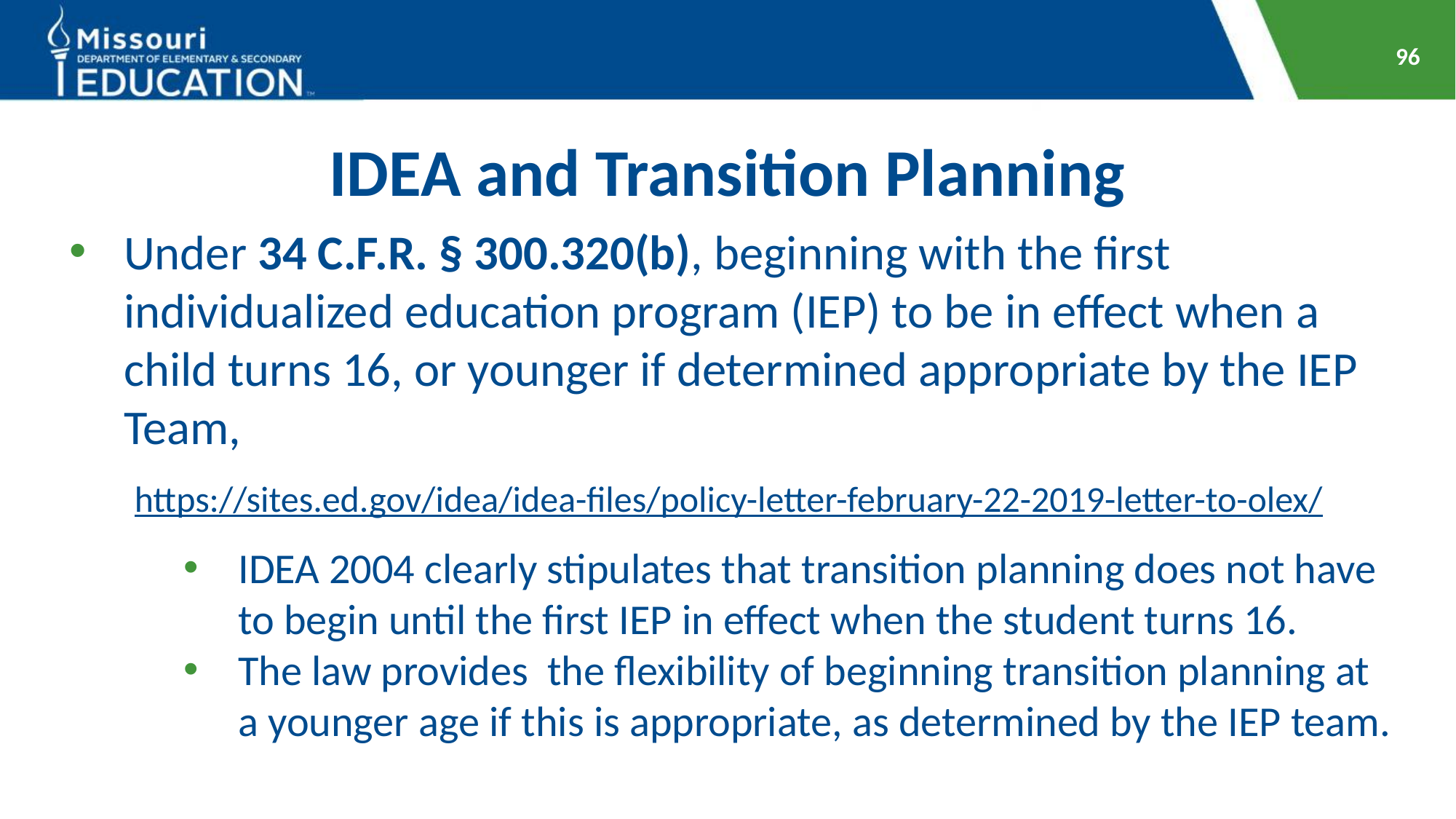

96
# IDEA and Transition Planning
Under 34 C.F.R. § 300.320(b), beginning with the first individualized education program (IEP) to be in effect when a child turns 16, or younger if determined appropriate by the IEP Team,
https://sites.ed.gov/idea/idea-files/policy-letter-february-22-2019-letter-to-olex/

IDEA 2004 clearly stipulates that transition planning does not have to begin until the first IEP in effect when the student turns 16.
The law provides  the flexibility of beginning transition planning at a younger age if this is appropriate, as determined by the IEP team.